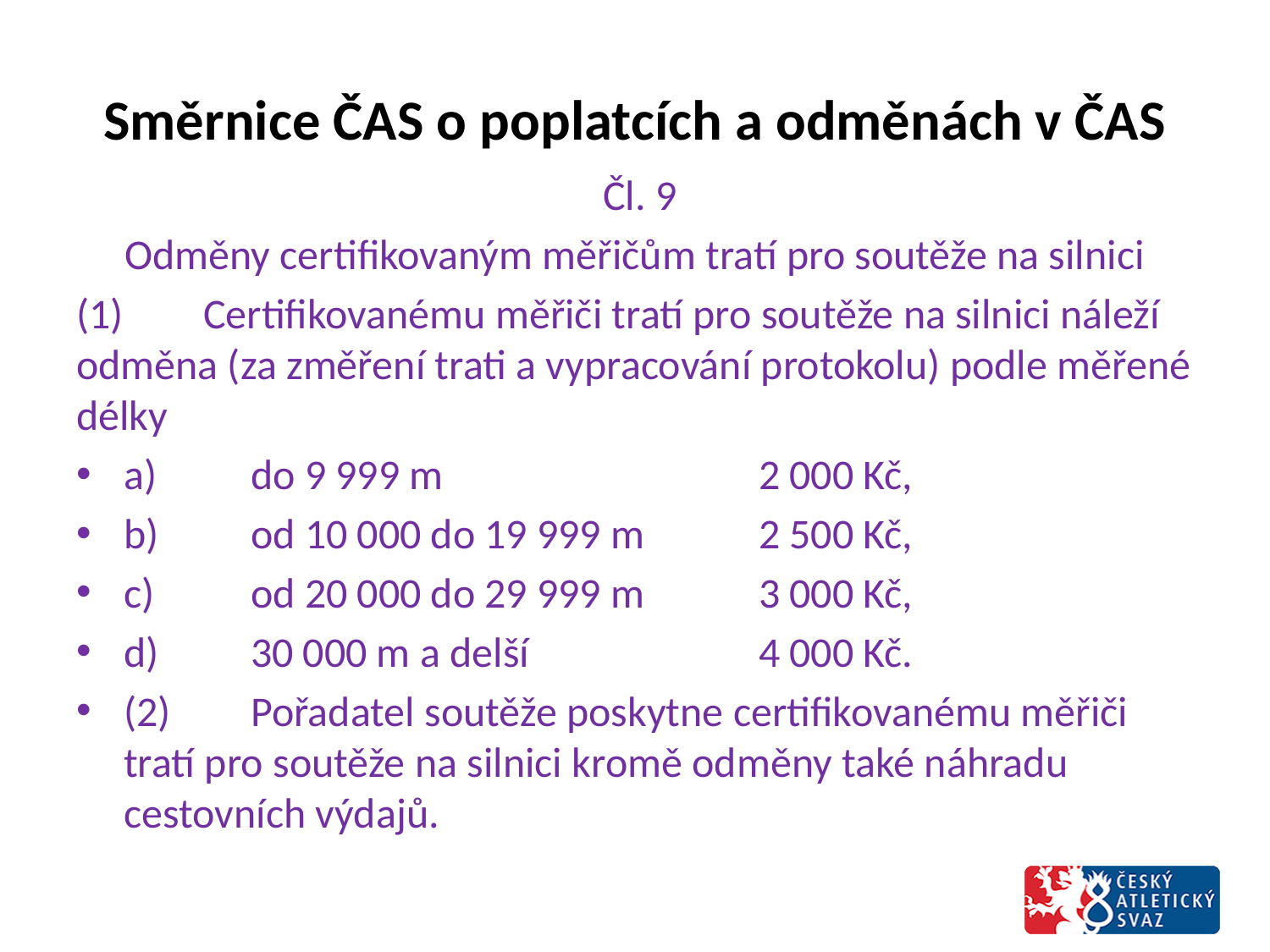

# Směrnice ČAS o poplatcích a odměnách v ČAS
 Čl. 9
Odměny certifikovaným měřičům tratí pro soutěže na silnici
(1)	Certifikovanému měřiči tratí pro soutěže na silnici náleží odměna (za změření trati a vypracování protokolu) podle měřené délky
a)	do 9 999 m			2 000 Kč,
b)	od 10 000 do 19 999 m	2 500 Kč,
c)	od 20 000 do 29 999 m	3 000 Kč,
d)	30 000 m a delší		4 000 Kč.
(2)	Pořadatel soutěže poskytne certifikovanému měřiči tratí pro soutěže na silnici kromě odměny také náhradu cestovních výdajů.